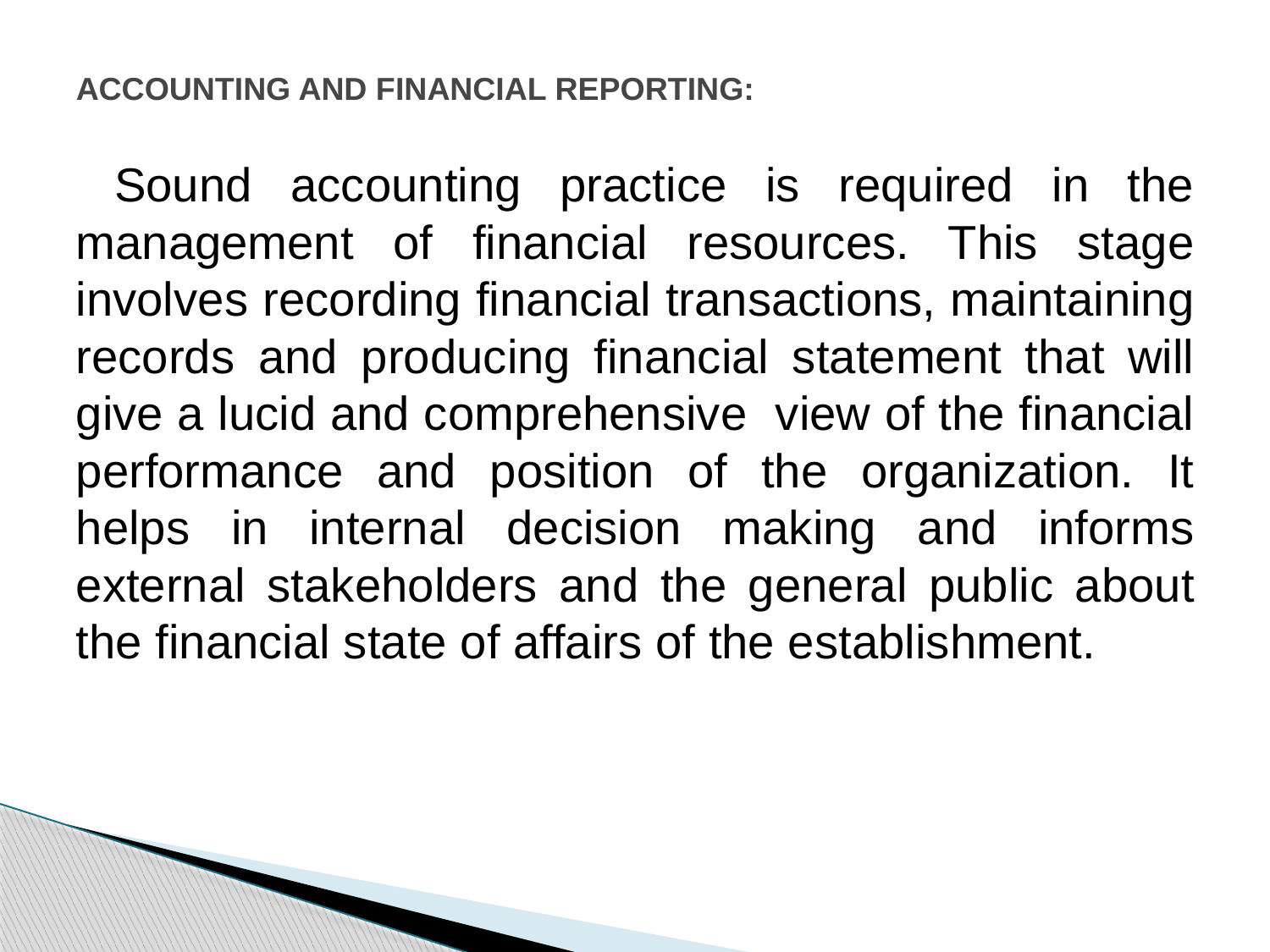

# ACCOUNTING AND FINANCIAL REPORTING:
 Sound accounting practice is required in the management of financial resources. This stage involves recording financial transactions, maintaining records and producing financial statement that will give a lucid and comprehensive  view of the financial performance and position of the organization. It helps in internal decision making and informs external stakeholders and the general public about the financial state of affairs of the establishment.